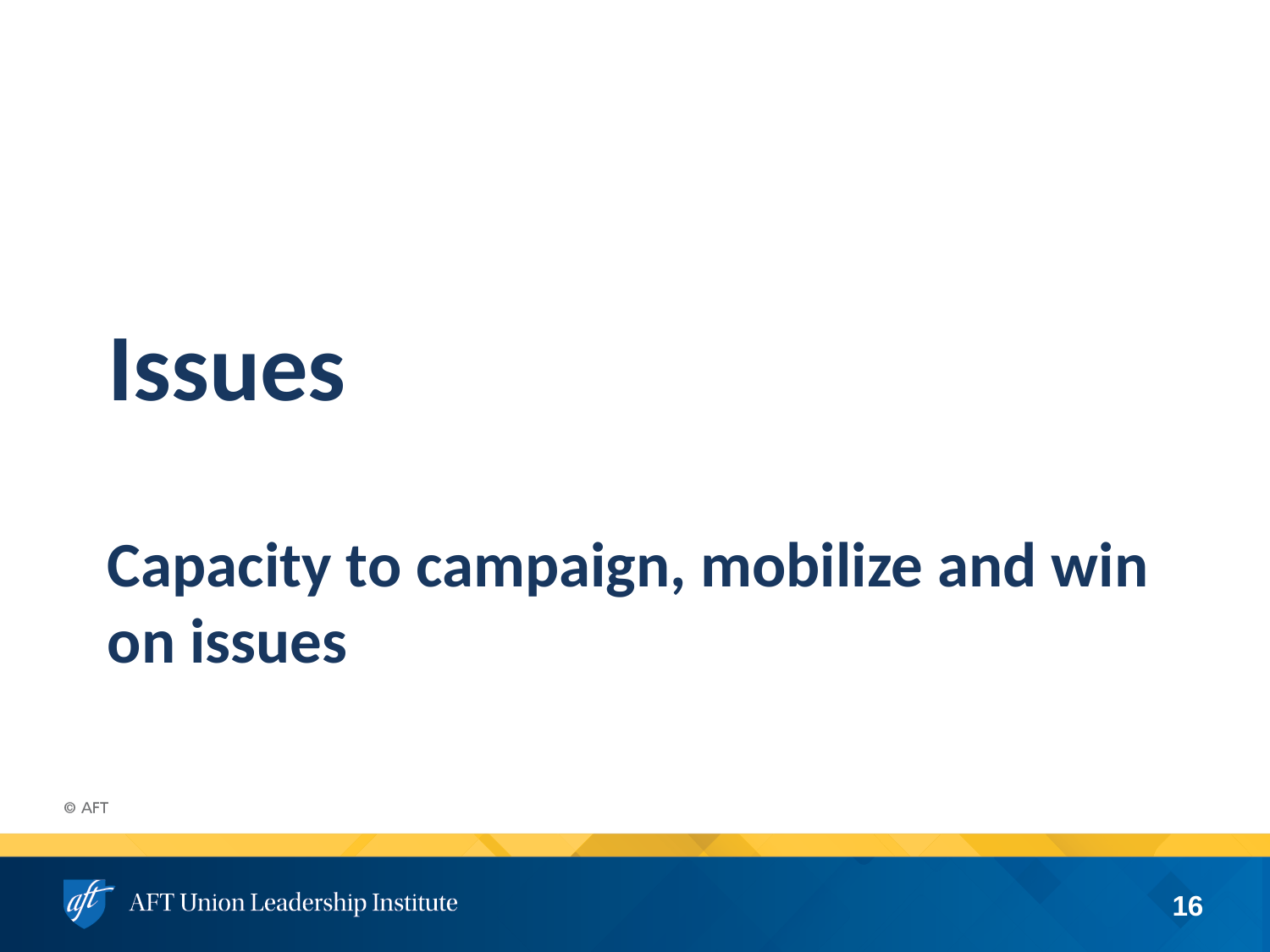

# Issues

Capacity to campaign, mobilize and win on issues
16